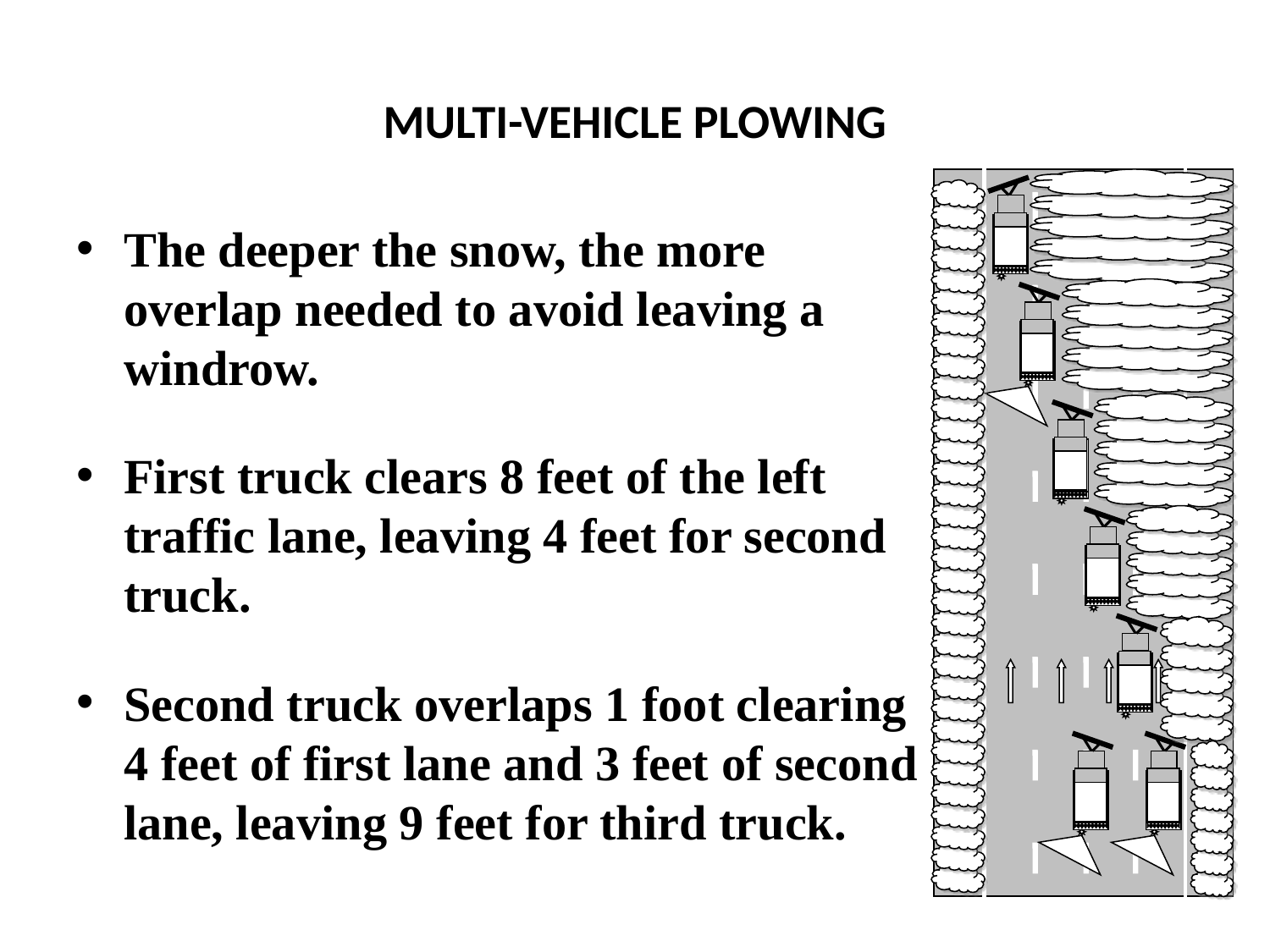

# MULTI-VEHICLE PLOWING

The deeper the snow, the more overlap needed to avoid leaving a windrow.

First truck clears 8 feet of the left traffic lane, leaving 4 feet for second truck.

Second truck overlaps 1 foot clearing 4 feet of first lane and 3 feet of second lane, leaving 9 feet for third truck.